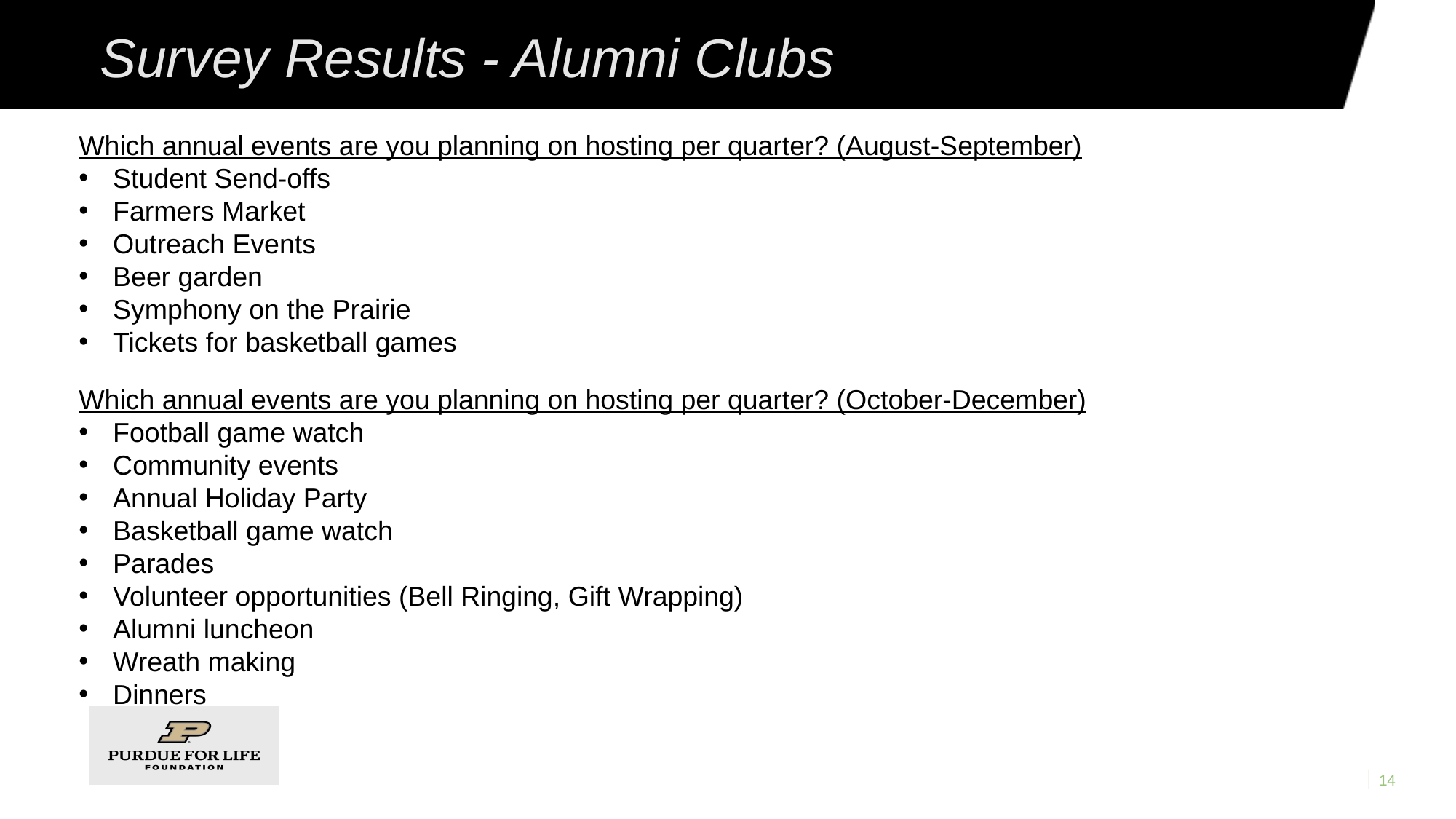

# Survey Results - Alumni Clubs
Which annual events are you planning on hosting per quarter? (August-September)
Student Send-offs
Farmers Market
Outreach Events
Beer garden
Symphony on the Prairie
Tickets for basketball games
Which annual events are you planning on hosting per quarter? (October-December)
Football game watch
Community events
Annual Holiday Party
Basketball game watch
Parades
Volunteer opportunities (Bell Ringing, Gift Wrapping)
Alumni luncheon
Wreath making
Dinners